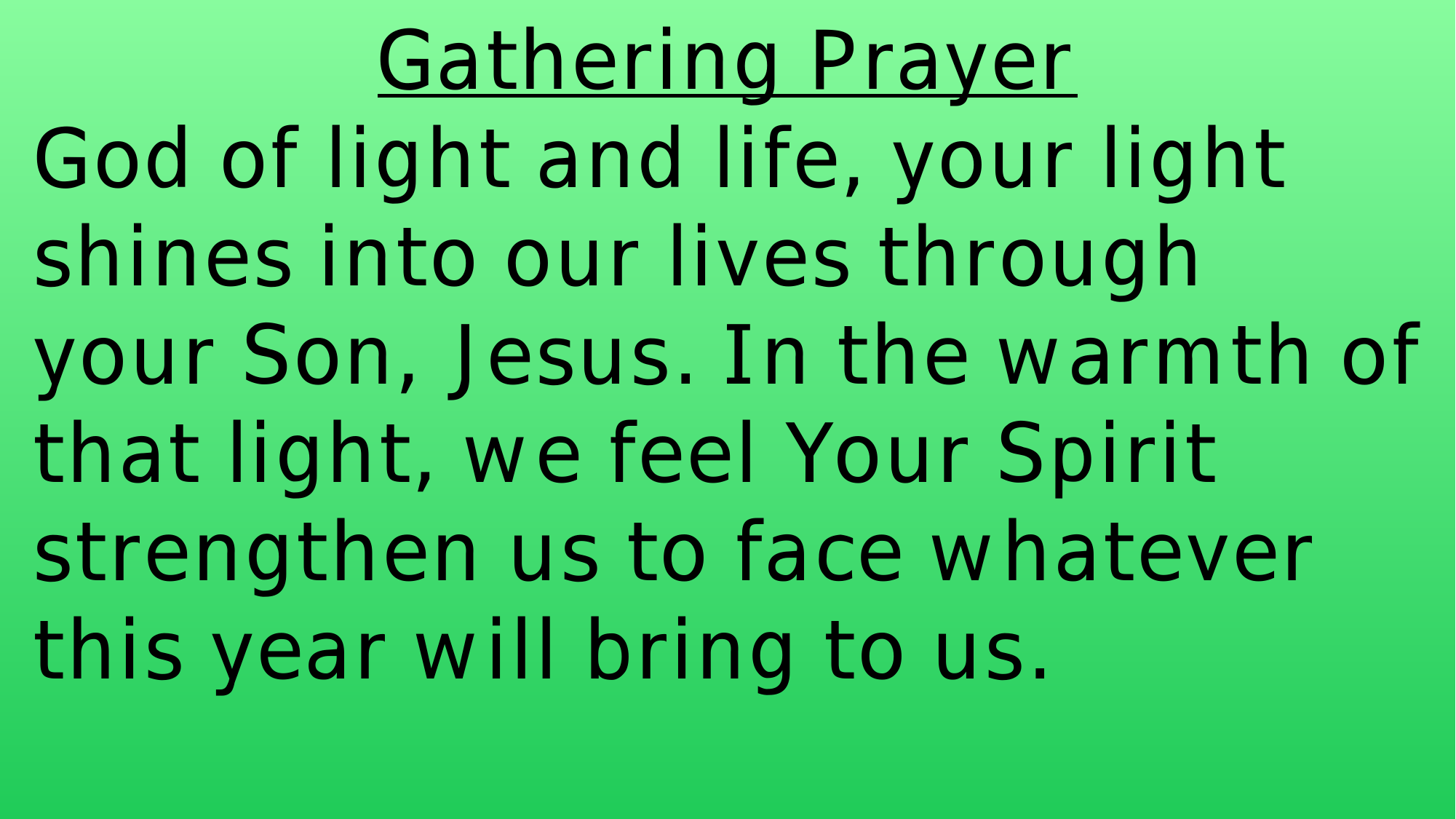

Gathering Prayer
 God of light and life, your light
 shines into our lives through
 your Son, Jesus. In the warmth of
 that light, we feel Your Spirit
 strengthen us to face whatever
 this year will bring to us.